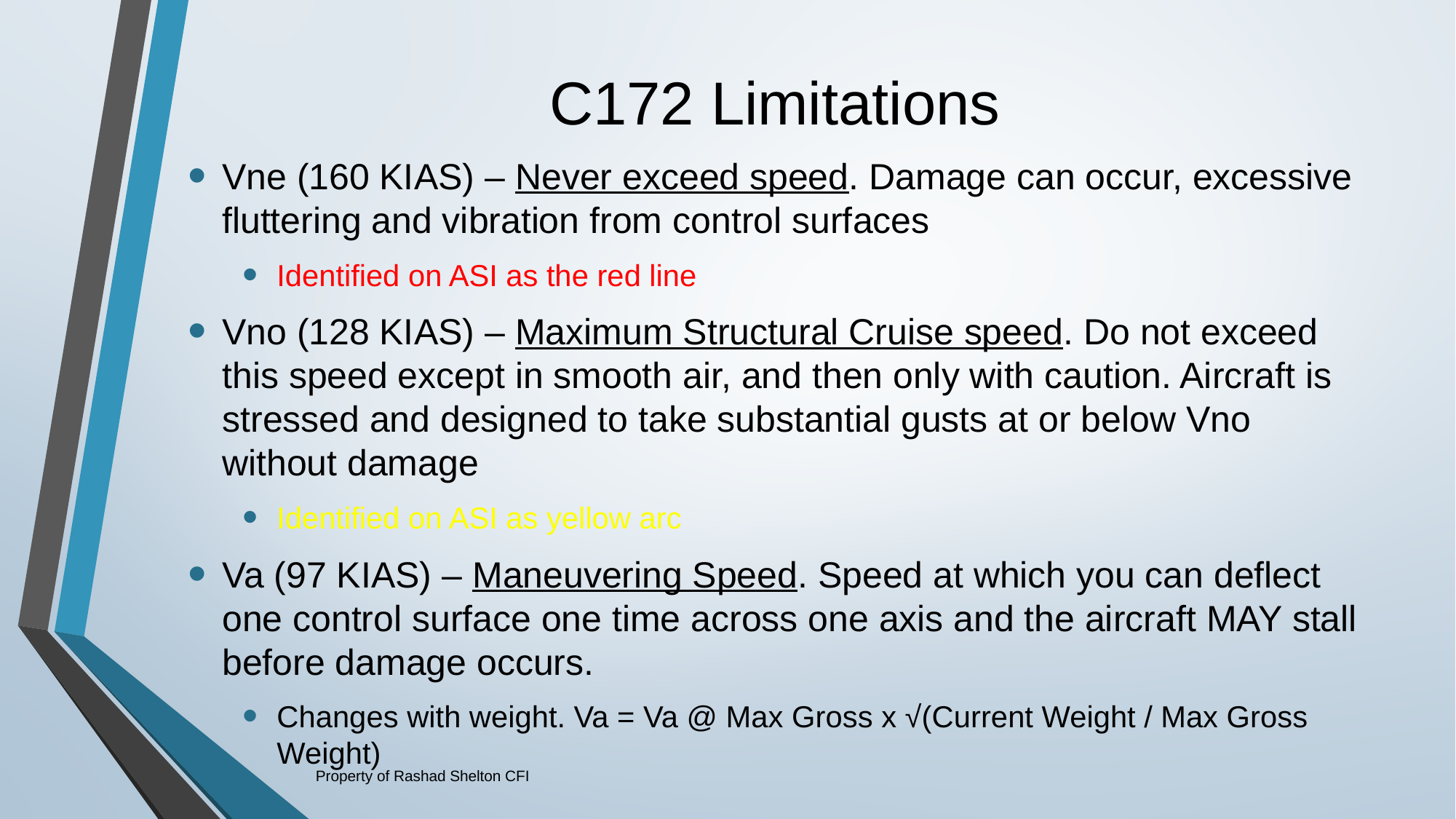

# C172 Limitations
Vne (160 KIAS) – Never exceed speed. Damage can occur, excessive fluttering and vibration from control surfaces
Identified on ASI as the red line
Vno (128 KIAS) – Maximum Structural Cruise speed. Do not exceed this speed except in smooth air, and then only with caution. Aircraft is stressed and designed to take substantial gusts at or below Vno without damage
Identified on ASI as yellow arc
Va (97 KIAS) – Maneuvering Speed. Speed at which you can deflect one control surface one time across one axis and the aircraft MAY stall before damage occurs.
Changes with weight. Va = Va @ Max Gross x √(Current Weight / Max Gross Weight)
Property of Rashad Shelton CFI